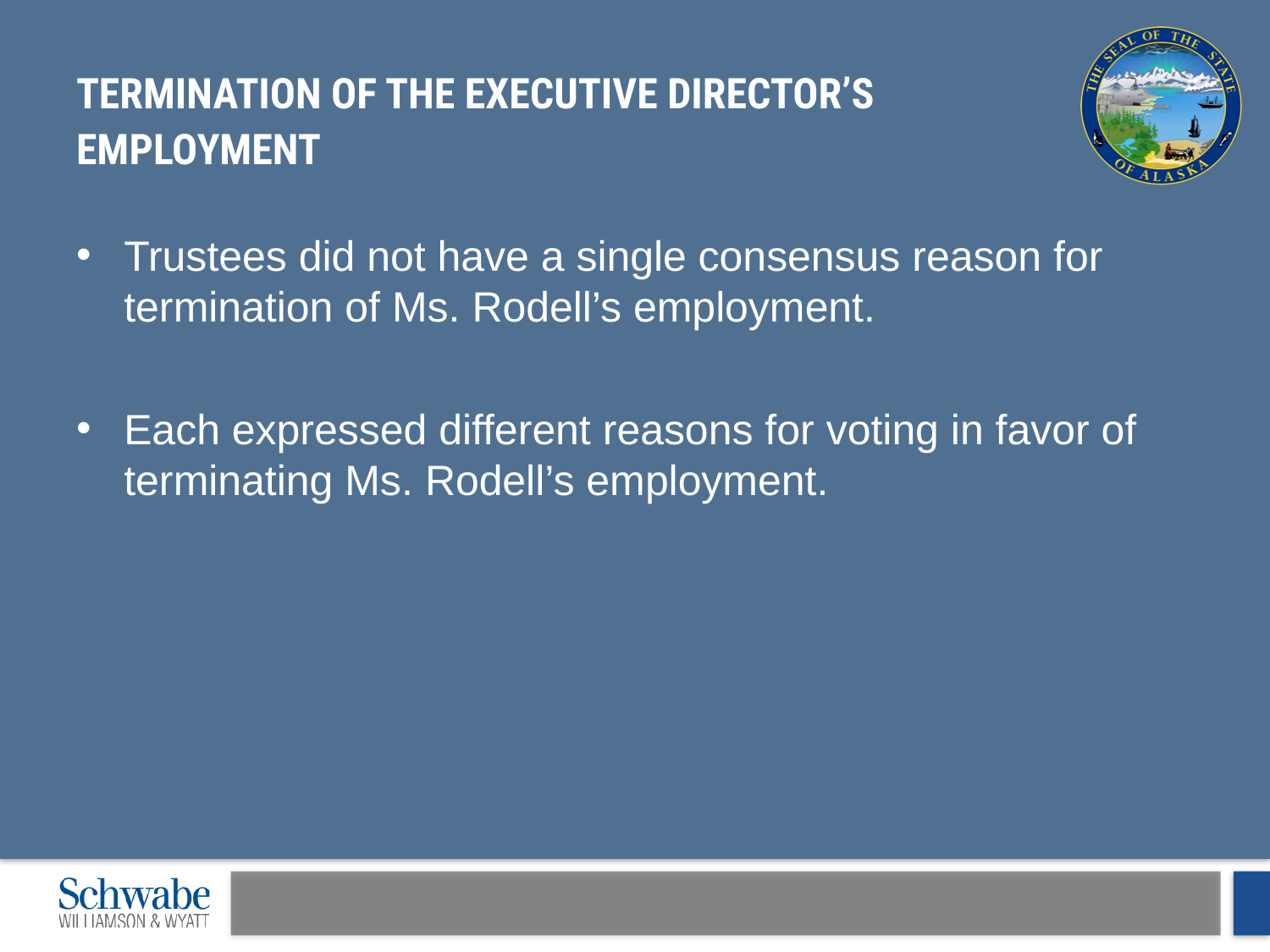

# Termination of the Executive Director’s Employment
Trustees did not have a single consensus reason for termination of Ms. Rodell’s employment.

Each expressed different reasons for voting in favor of terminating Ms. Rodell’s employment.